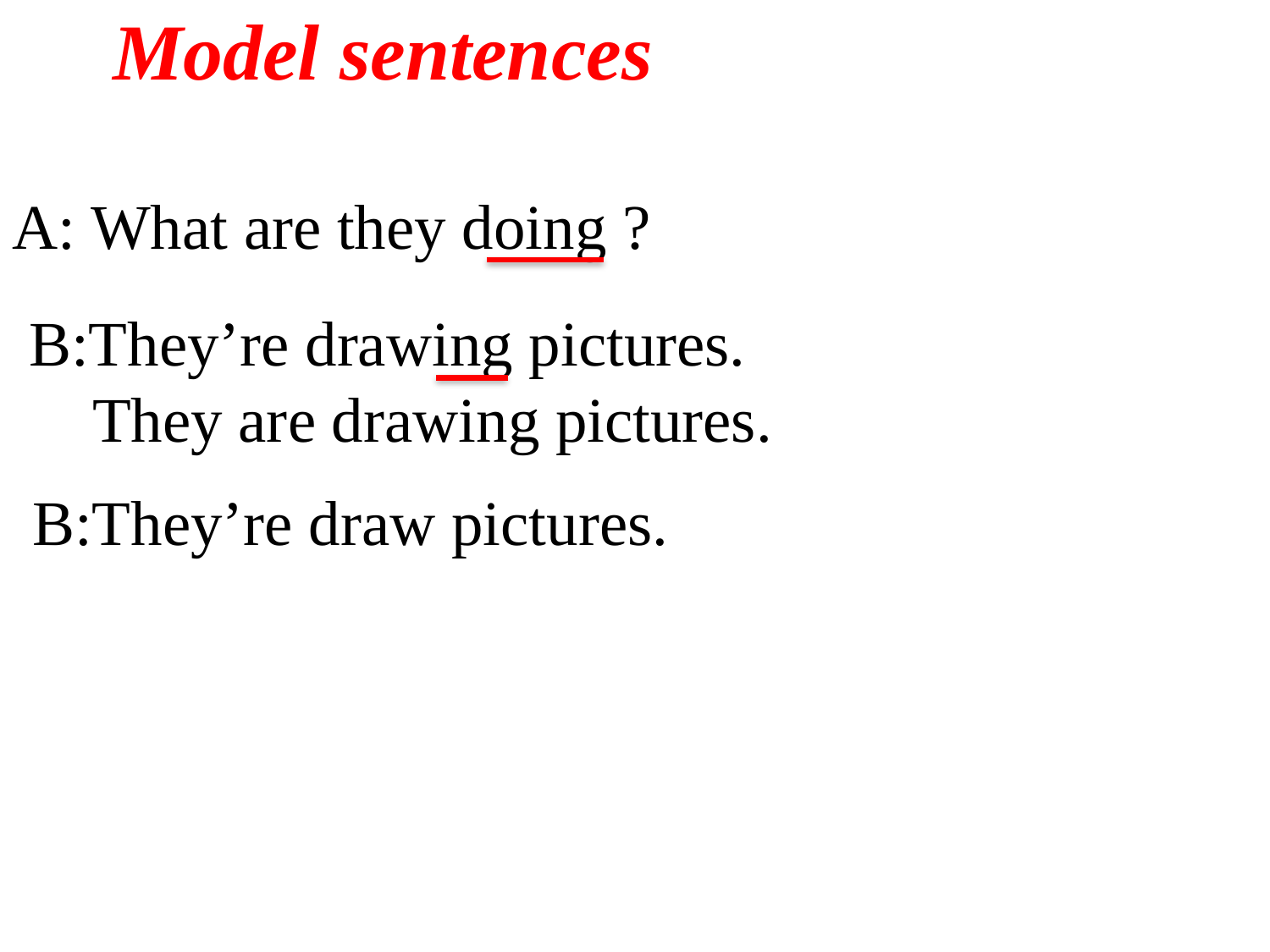

Model sentences
A: What are they doing ?

B:They’re drawing pictures.
    They are drawing pictures.

B:They’re draw pictures.